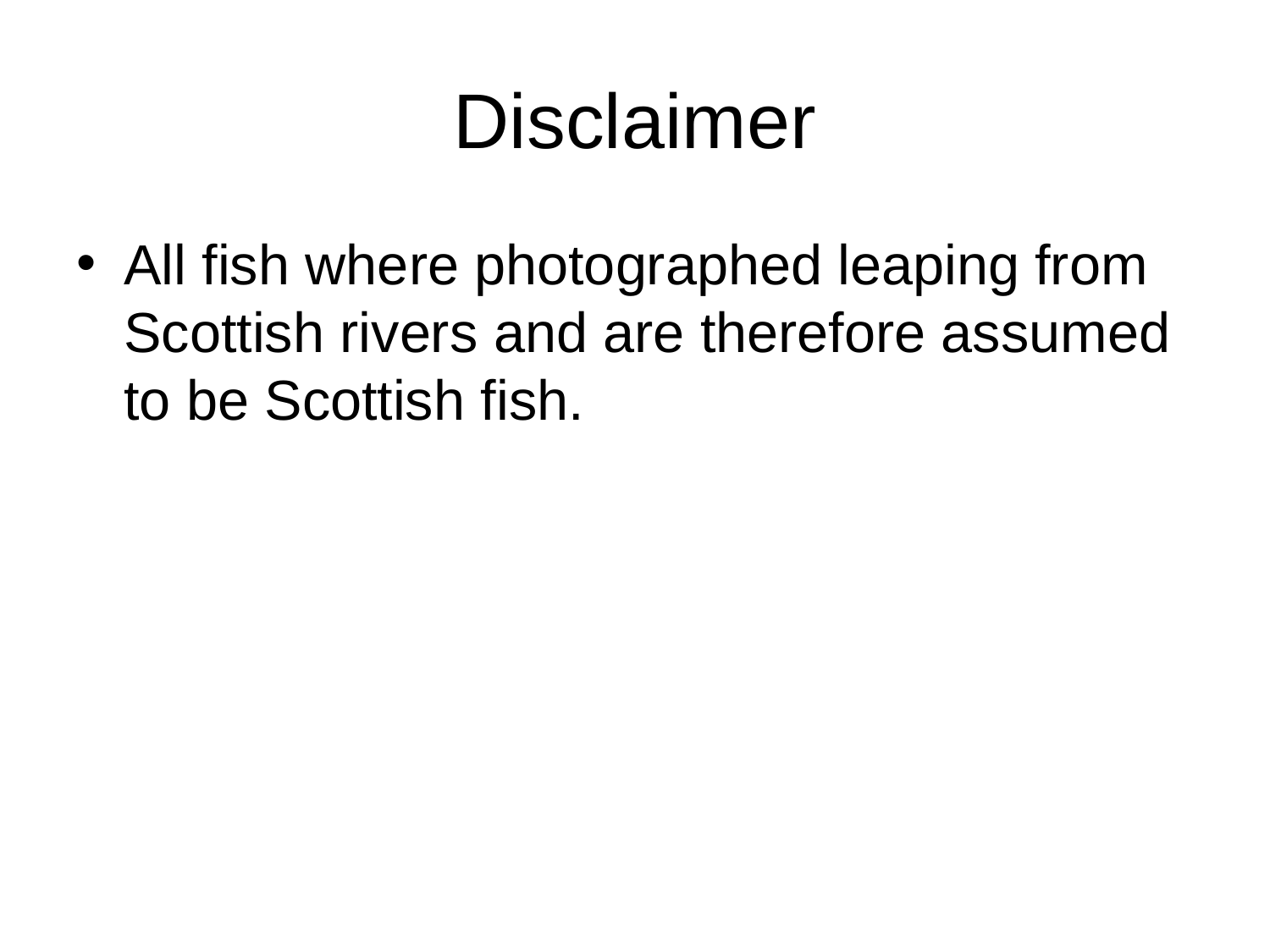

# Disclaimer
All fish where photographed leaping from Scottish rivers and are therefore assumed to be Scottish fish.